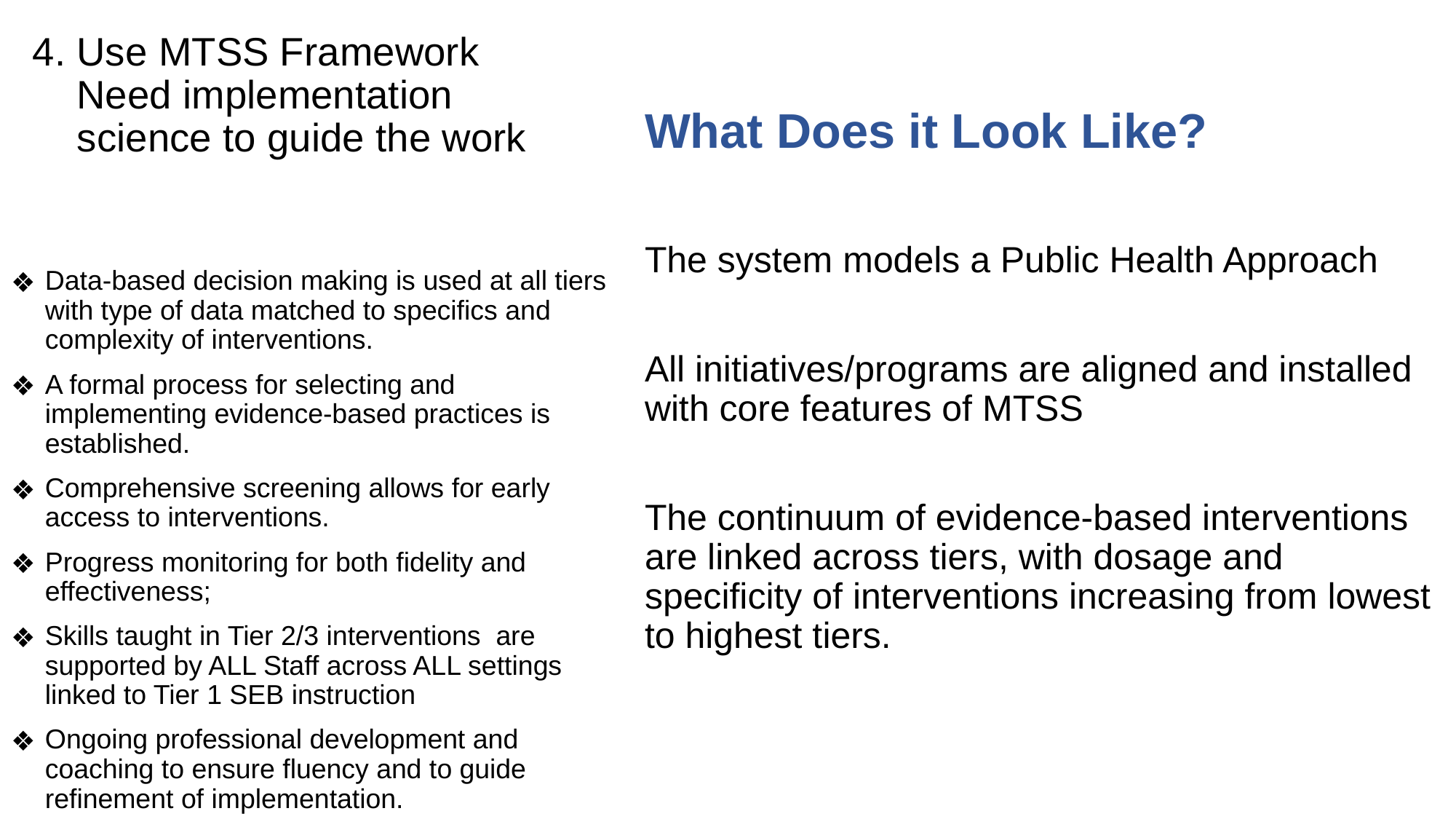

# 4. Use MTSS Framework Need implementation science to guide the work
What Does it Look Like?

The system models a Public Health Approach

All initiatives/programs are aligned and installed with core features of MTSS

The continuum of evidence-based interventions are linked across tiers, with dosage and specificity of interventions increasing from lowest to highest tiers.

Data-based decision making is used at all tiers with type of data matched to specifics and complexity of interventions.
A formal process for selecting and implementing evidence-based practices is established.
Comprehensive screening allows for early access to interventions.
Progress monitoring for both fidelity and effectiveness;
Skills taught in Tier 2/3 interventions  are supported by ALL Staff across ALL settings linked to Tier 1 SEB instruction
Ongoing professional development and coaching to ensure fluency and to guide refinement of implementation.

-